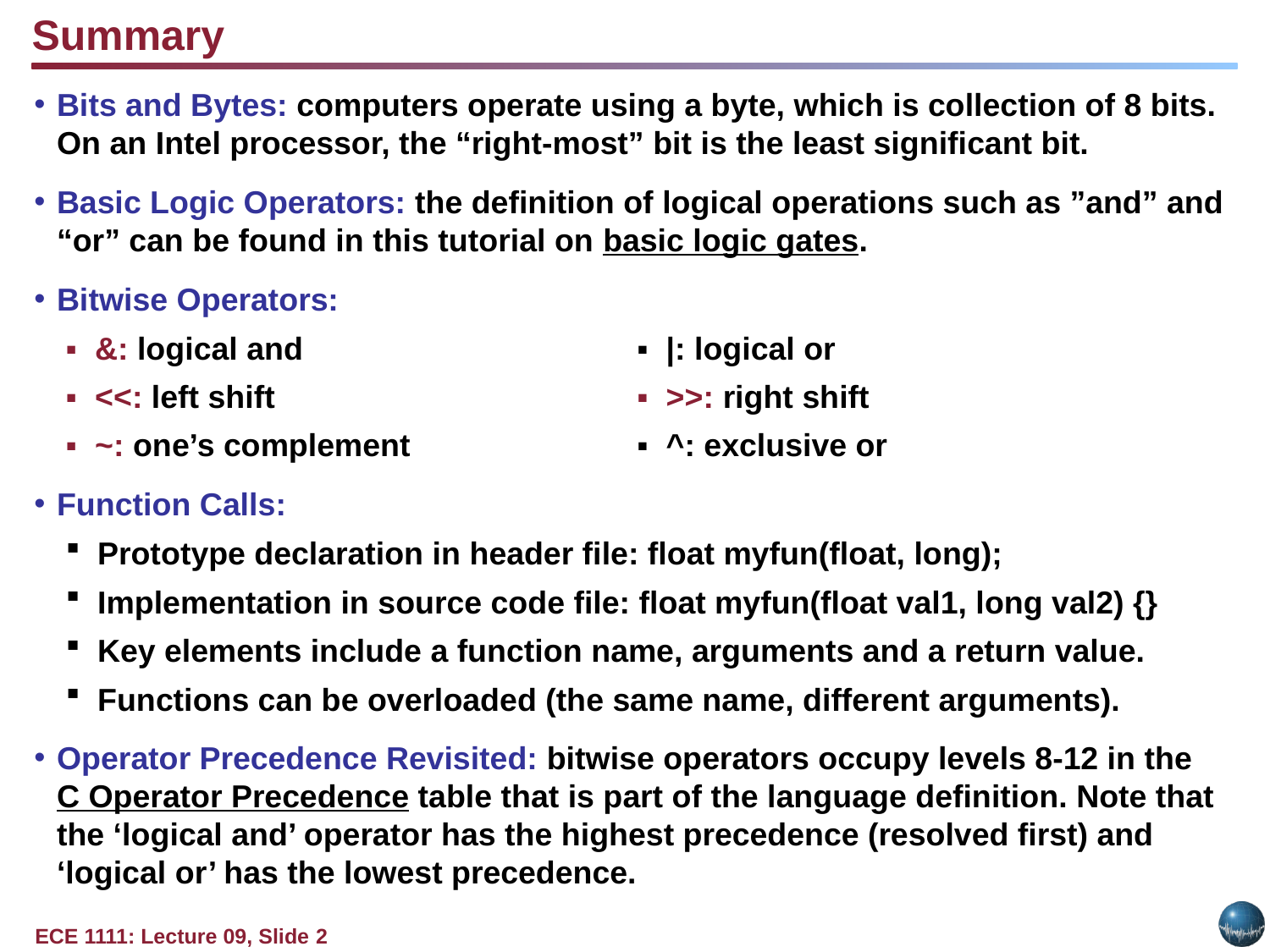

Summary
Bits and Bytes: computers operate using a byte, which is collection of 8 bits. On an Intel processor, the “right-most” bit is the least significant bit.
Basic Logic Operators: the definition of logical operations such as ”and” and “or” can be found in this tutorial on basic logic gates.
Bitwise Operators:
▪  &: logical and	▪  |: logical or
▪  <<: left shift	▪  >>: right shift
▪  ~: one’s complement	▪  ^: exclusive or
Function Calls:
Prototype declaration in header file: float myfun(float, long);
Implementation in source code file: float myfun(float val1, long val2) {}
Key elements include a function name, arguments and a return value.
Functions can be overloaded (the same name, different arguments).
Operator Precedence Revisited: bitwise operators occupy levels 8-12 in the C Operator Precedence table that is part of the language definition. Note that the ‘logical and’ operator has the highest precedence (resolved first) and ‘logical or’ has the lowest precedence.